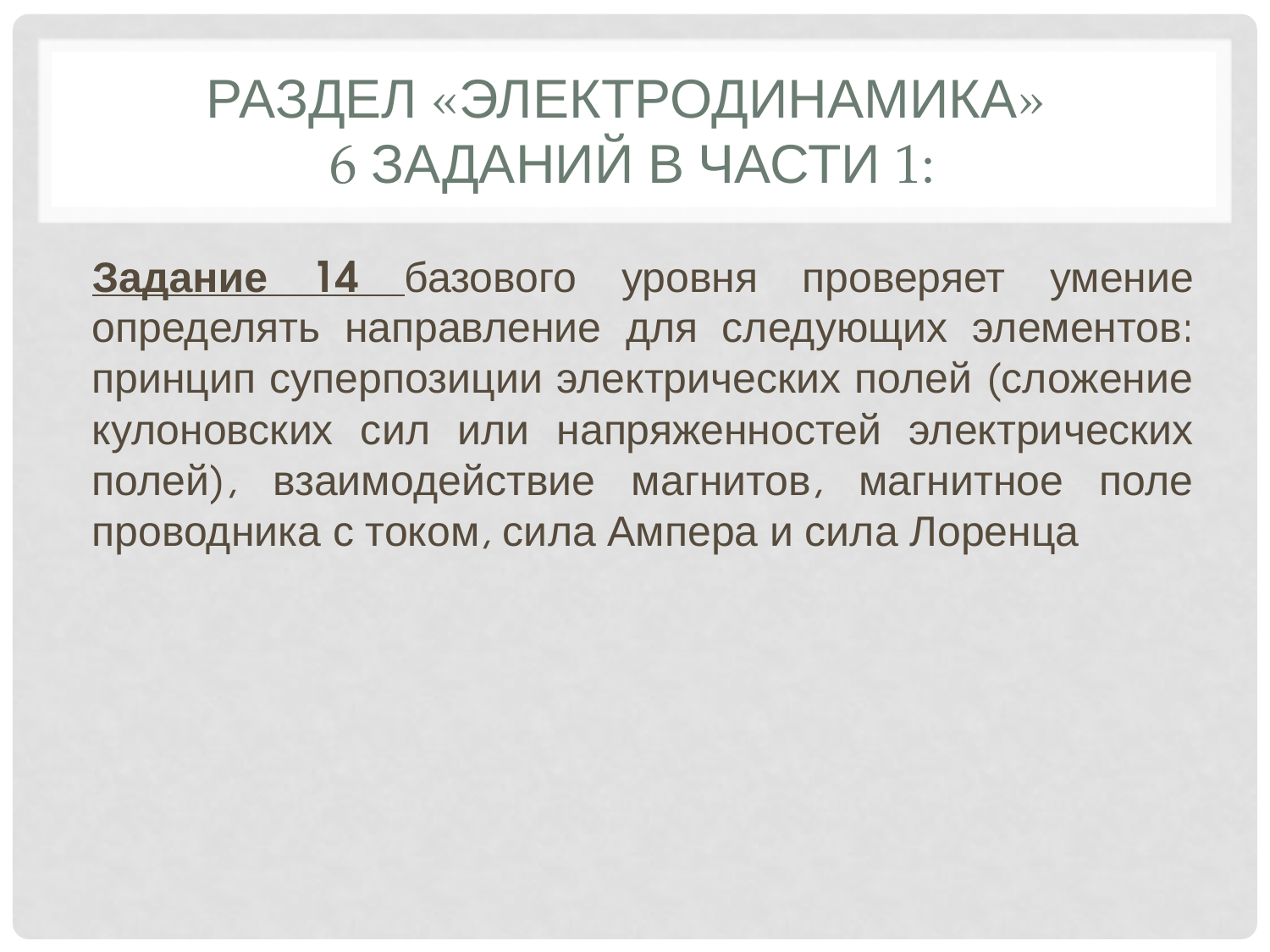

# Раздел «Электродинамика» 6 заданий в части 1:
Задание 14 базового уровня проверяет умение определять направление для следующих элементов: принцип суперпозиции электрических полей (сложение кулоновских сил или напряженностей электрических полей), взаимодействие магнитов, магнитное поле проводника с током, сила Ампера и сила Лоренца